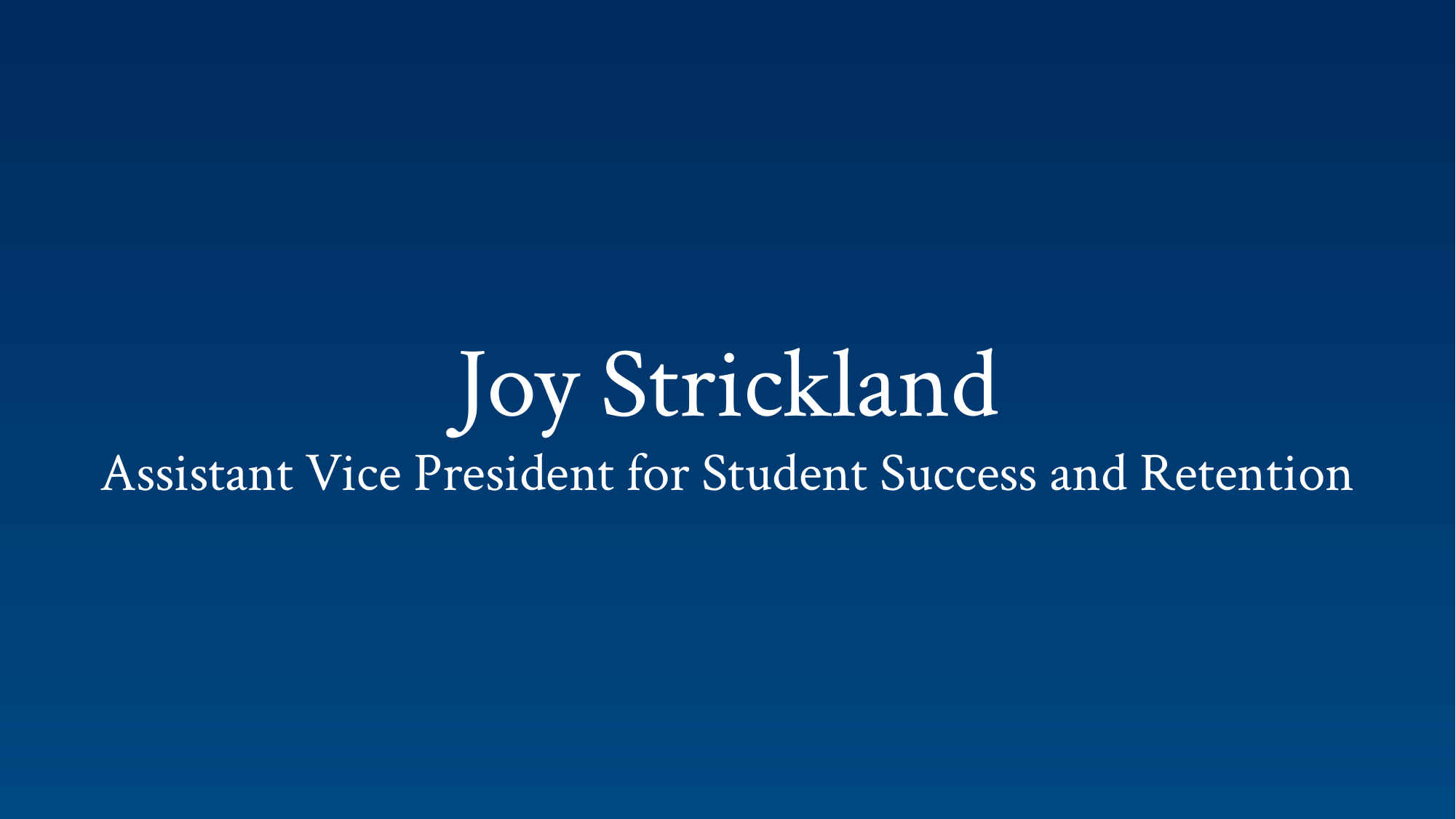

Joy Strickland
Assistant Vice President for Student Success and Retention